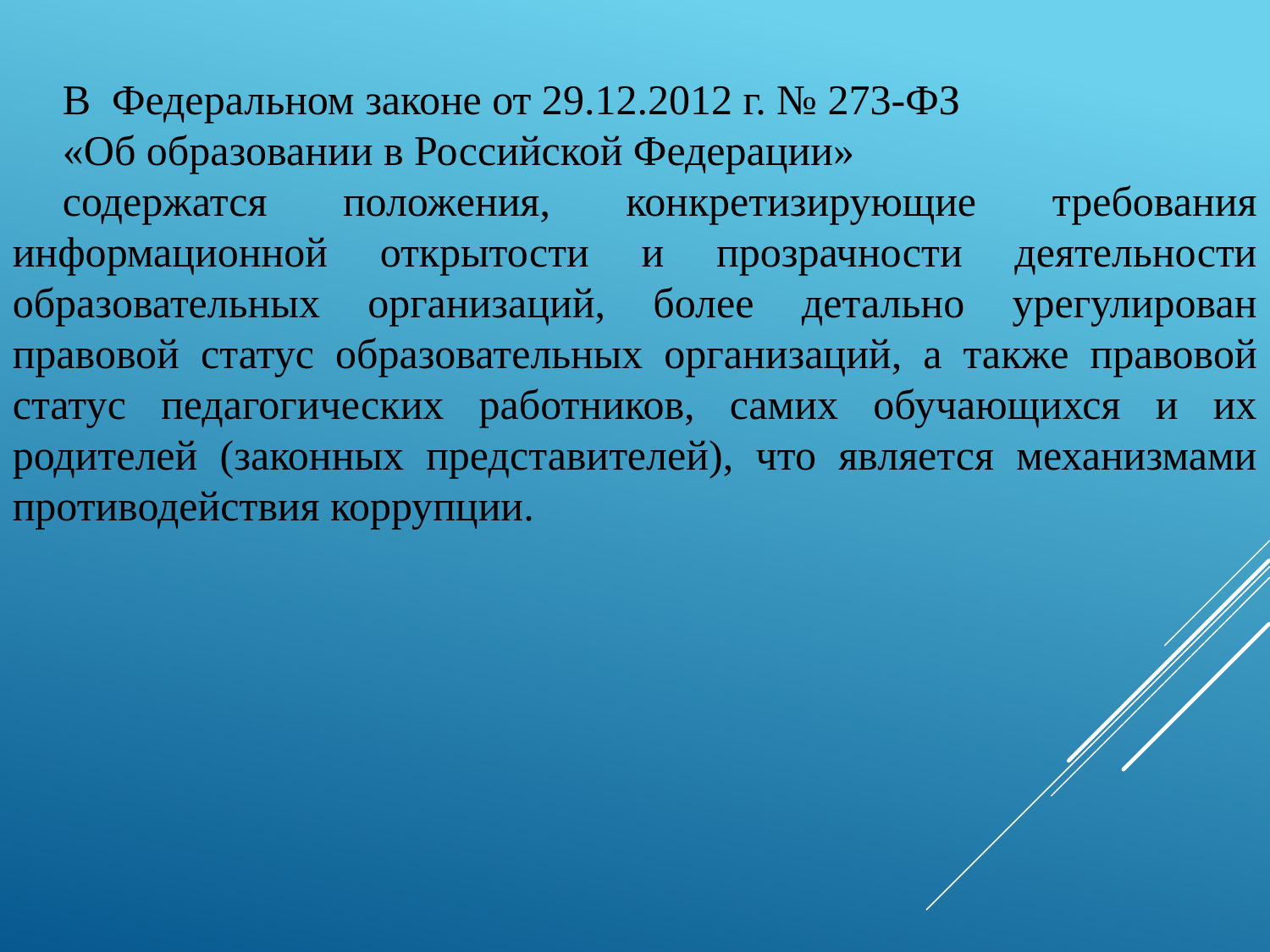

В  Федеральном законе от 29.12.2012 г. № 273-ФЗ
«Об образовании в Российской Федерации»
содержатся положения, конкретизирующие требования информационной открытости и прозрачности деятельности образовательных организаций, более детально урегулирован правовой статус образовательных организаций, а также правовой статус педагогических работников, самих обучающихся и их родителей (законных представителей), что является механизмами противодействия коррупции.